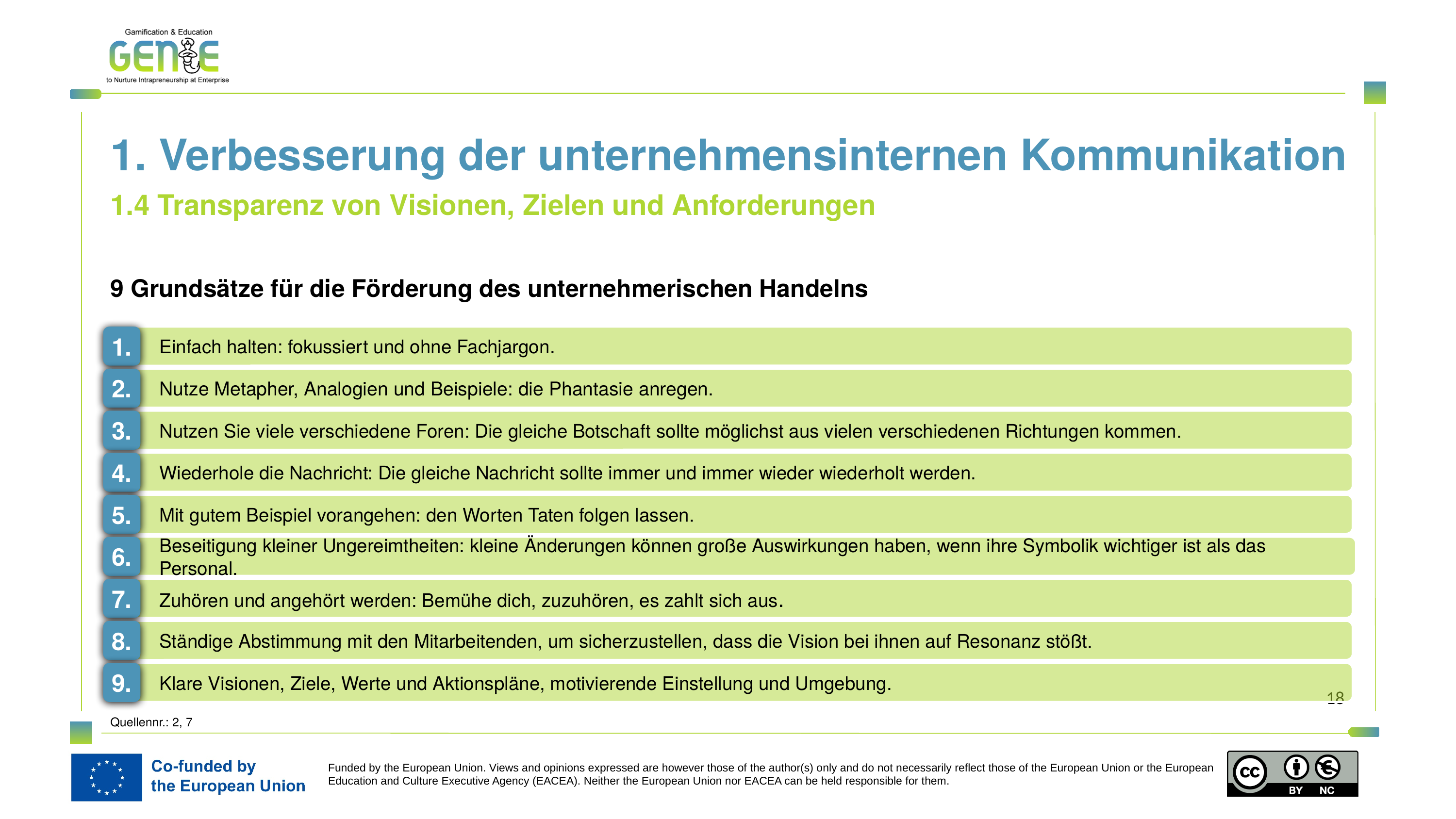

1. Verbesserung der unternehmensinternen Kommunikation
1.4 Transparenz von Visionen, Zielen und Anforderungen
9 Grundsätze für die Förderung des unternehmerischen Handelns
1.
Einfach halten: fokussiert und ohne Fachjargon.
2.
Nutze Metapher, Analogien und Beispiele: die Phantasie anregen.
3.
Nutzen Sie viele verschiedene Foren: Die gleiche Botschaft sollte möglichst aus vielen verschiedenen Richtungen kommen.
4.
Wiederhole die Nachricht: Die gleiche Nachricht sollte immer und immer wieder wiederholt werden.
5.
Mit gutem Beispiel vorangehen: den Worten Taten folgen lassen.
6.
Beseitigung kleiner Ungereimtheiten: kleine Änderungen können große Auswirkungen haben, wenn ihre Symbolik wichtiger ist als das Personal.
7.
Zuhören und angehört werden: Bemühe dich, zuzuhören, es zahlt sich aus.
8.
Ständige Abstimmung mit den Mitarbeitenden, um sicherzustellen, dass die Vision bei ihnen auf Resonanz stößt.
9.
Klare Visionen, Ziele, Werte und Aktionspläne, motivierende Einstellung und Umgebung.
Quellennr.: 2, 7